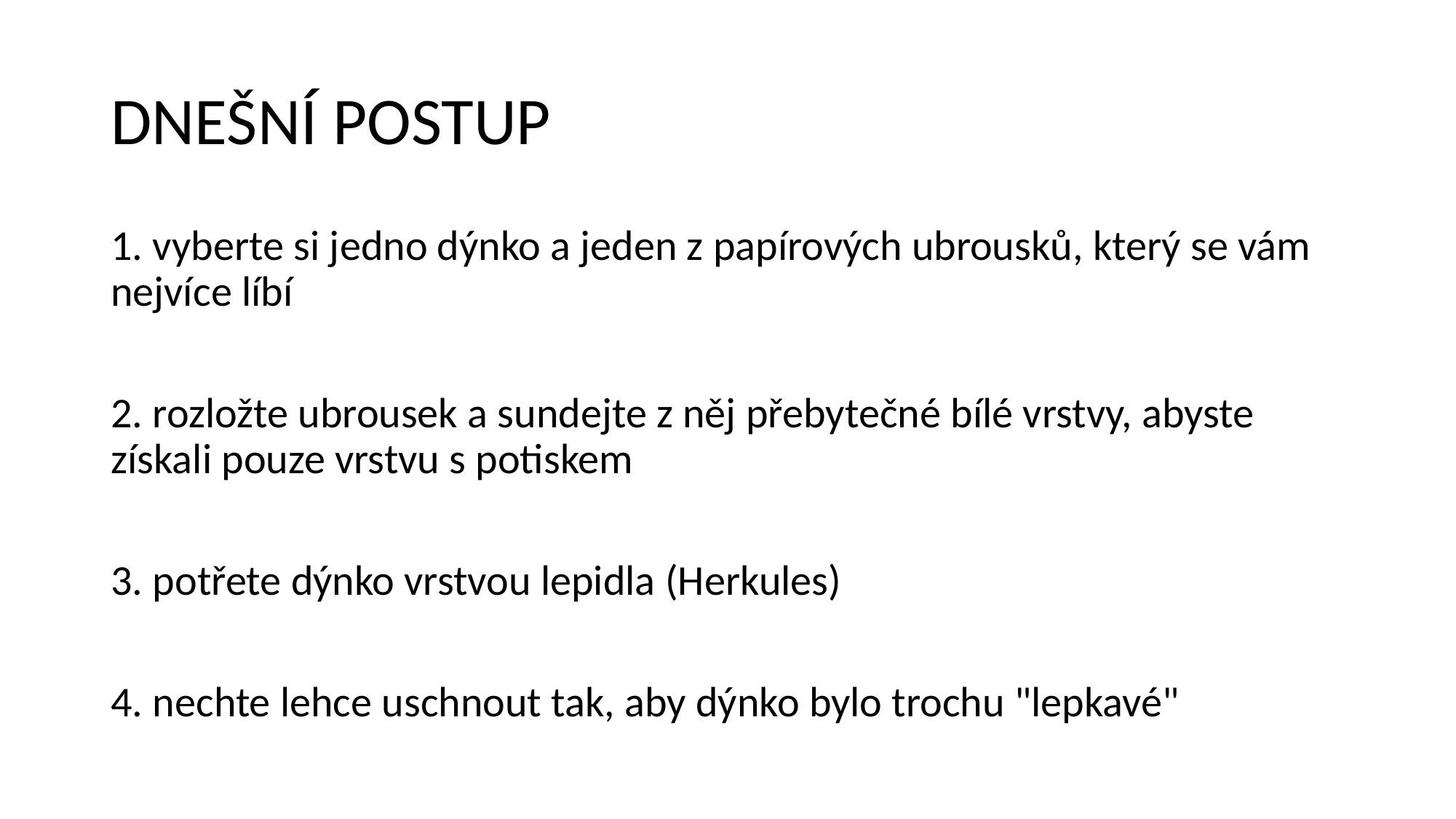

# DNEŠNÍ POSTUP
1. vyberte si jedno dýnko a jeden z papírových ubrousků, který se vám nejvíce líbí

2. rozložte ubrousek a sundejte z něj přebytečné bílé vrstvy, abyste získali pouze vrstvu s potiskem

3. potřete dýnko vrstvou lepidla (Herkules)

4. nechte lehce uschnout tak, aby dýnko bylo trochu "lepkavé"